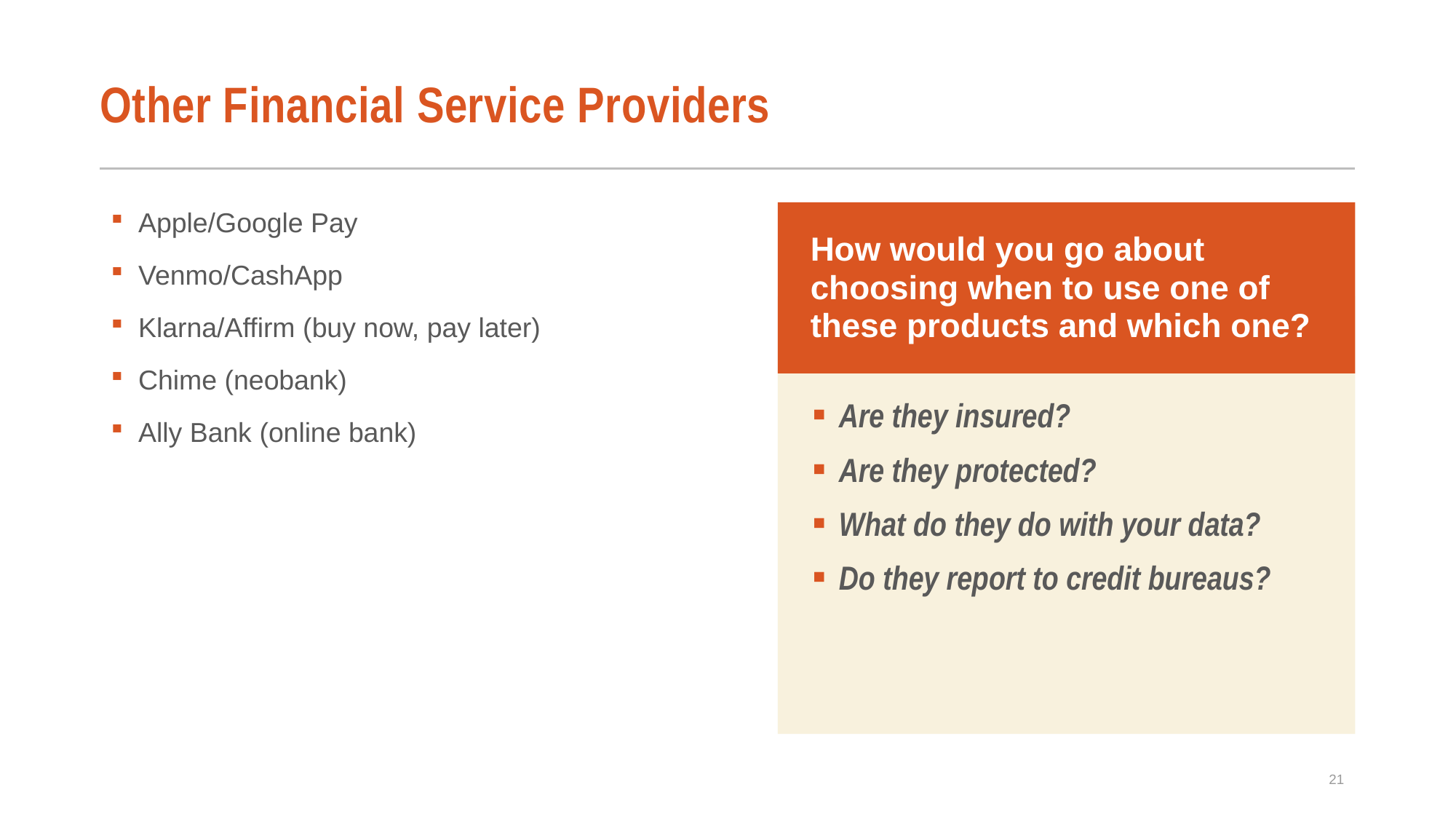

# Other Financial Service Providers
Apple/Google Pay
Venmo/CashApp
Klarna/Affirm (buy now, pay later)
Chime (neobank)
Ally Bank (online bank)
How would you go about choosing when to use one of these products and which one?

Are they insured?
Are they protected?
What do they do with your data?
Do they report to credit bureaus?

21